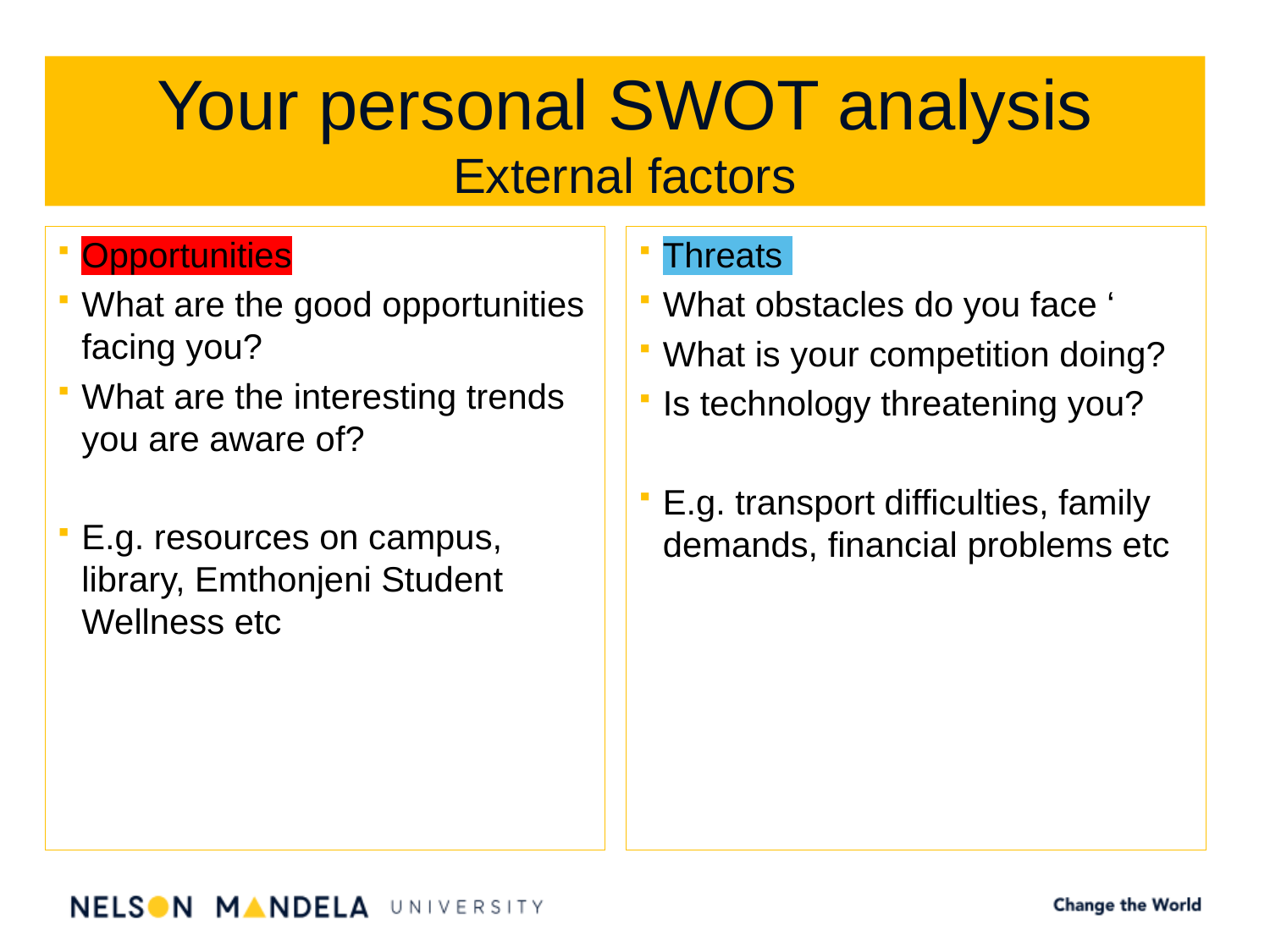

# Your personal SWOT analysis External factors
Opportunities
What are the good opportunities facing you?
What are the interesting trends you are aware of?

E.g. resources on campus, library, Emthonjeni Student Wellness etc
Threats
What obstacles do you face ‘
What is your competition doing?
Is technology threatening you?

E.g. transport difficulties, family demands, financial problems etc